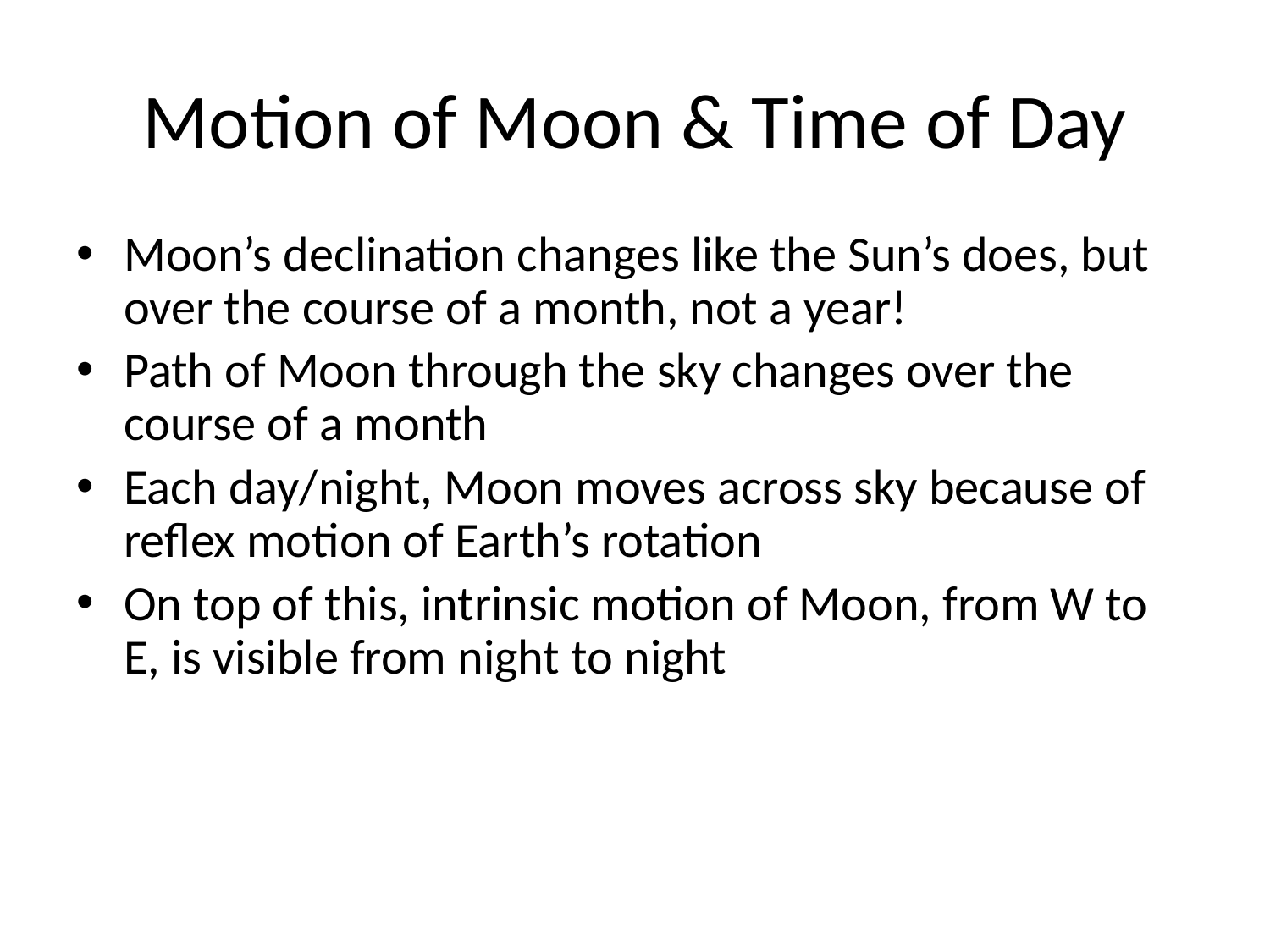

# Motion of Moon & Time of Day
Moon’s declination changes like the Sun’s does, but over the course of a month, not a year!
Path of Moon through the sky changes over the course of a month
Each day/night, Moon moves across sky because of reflex motion of Earth’s rotation
On top of this, intrinsic motion of Moon, from W to E, is visible from night to night